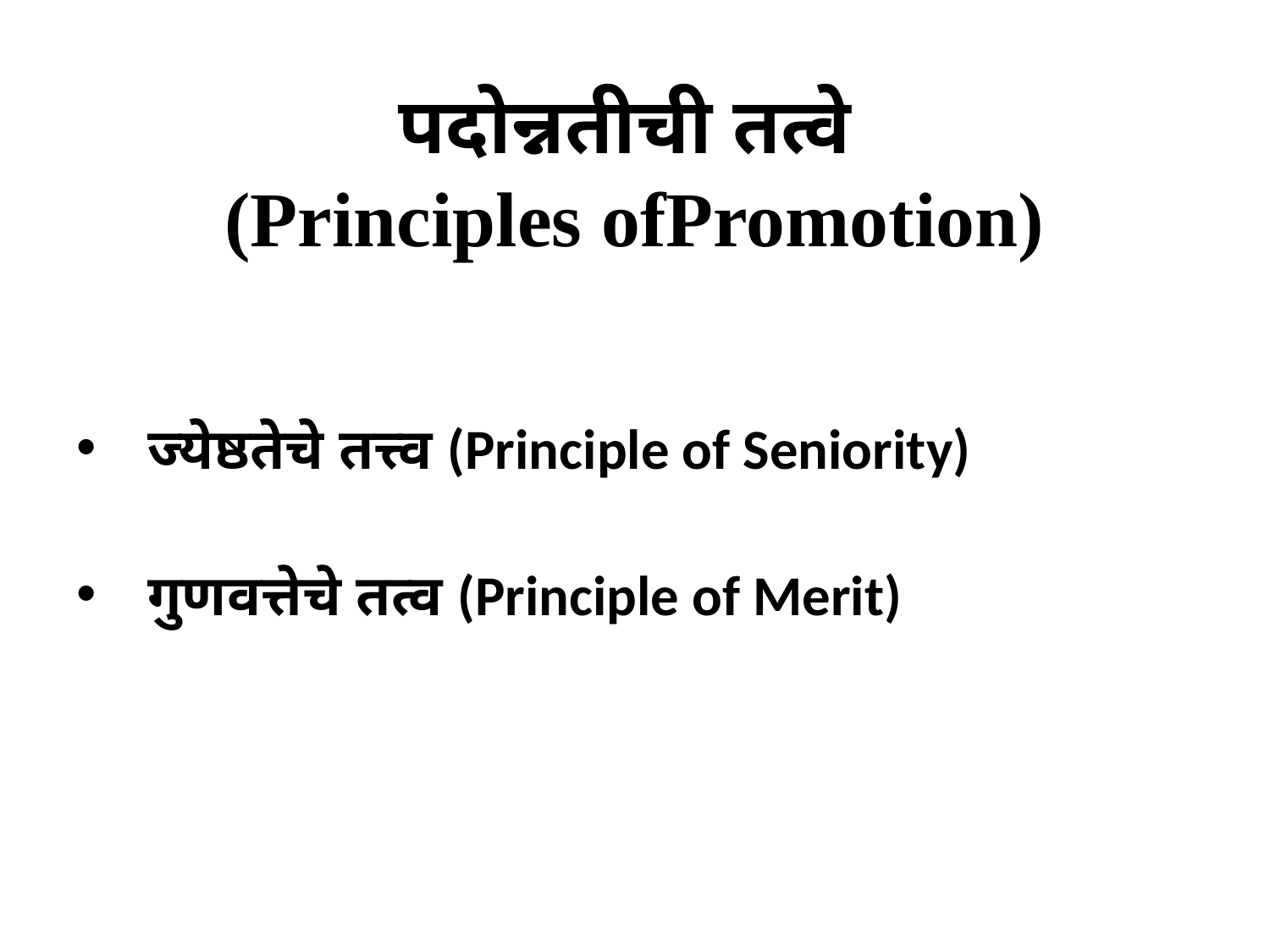

# पदोन्नतीची तत्वे (Principles ofPromotion)
ज्येष्ठतेचे तत्त्व (Principle of Seniority)
गुणवत्तेचे तत्व (Principle of Merit)